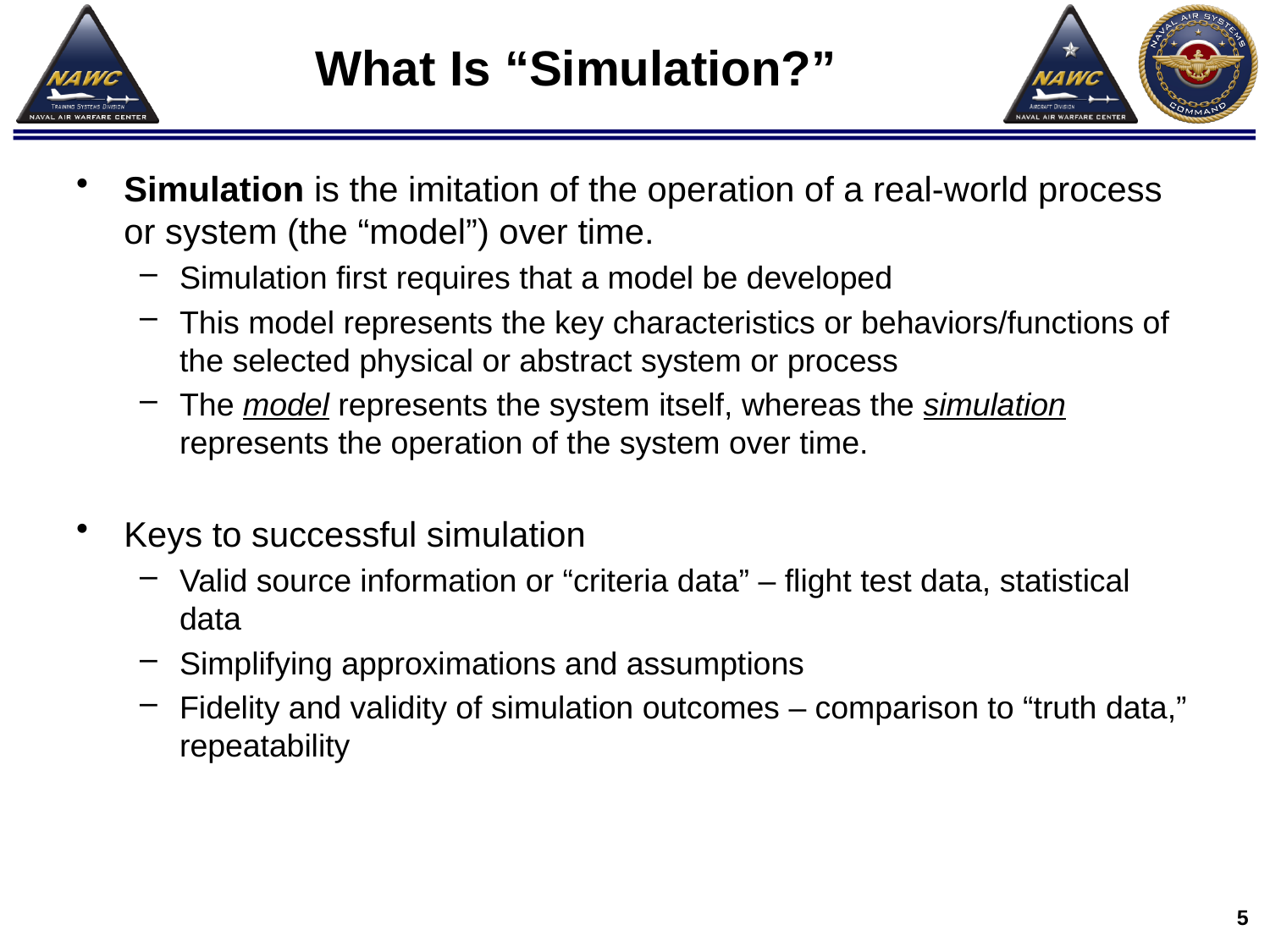

# What Is “Simulation?”
Simulation is the imitation of the operation of a real-world process or system (the “model”) over time.
Simulation first requires that a model be developed
This model represents the key characteristics or behaviors/functions of the selected physical or abstract system or process
The model represents the system itself, whereas the simulation represents the operation of the system over time.

Keys to successful simulation
Valid source information or “criteria data” – flight test data, statistical data
Simplifying approximations and assumptions
Fidelity and validity of simulation outcomes – comparison to “truth data,” repeatability
5